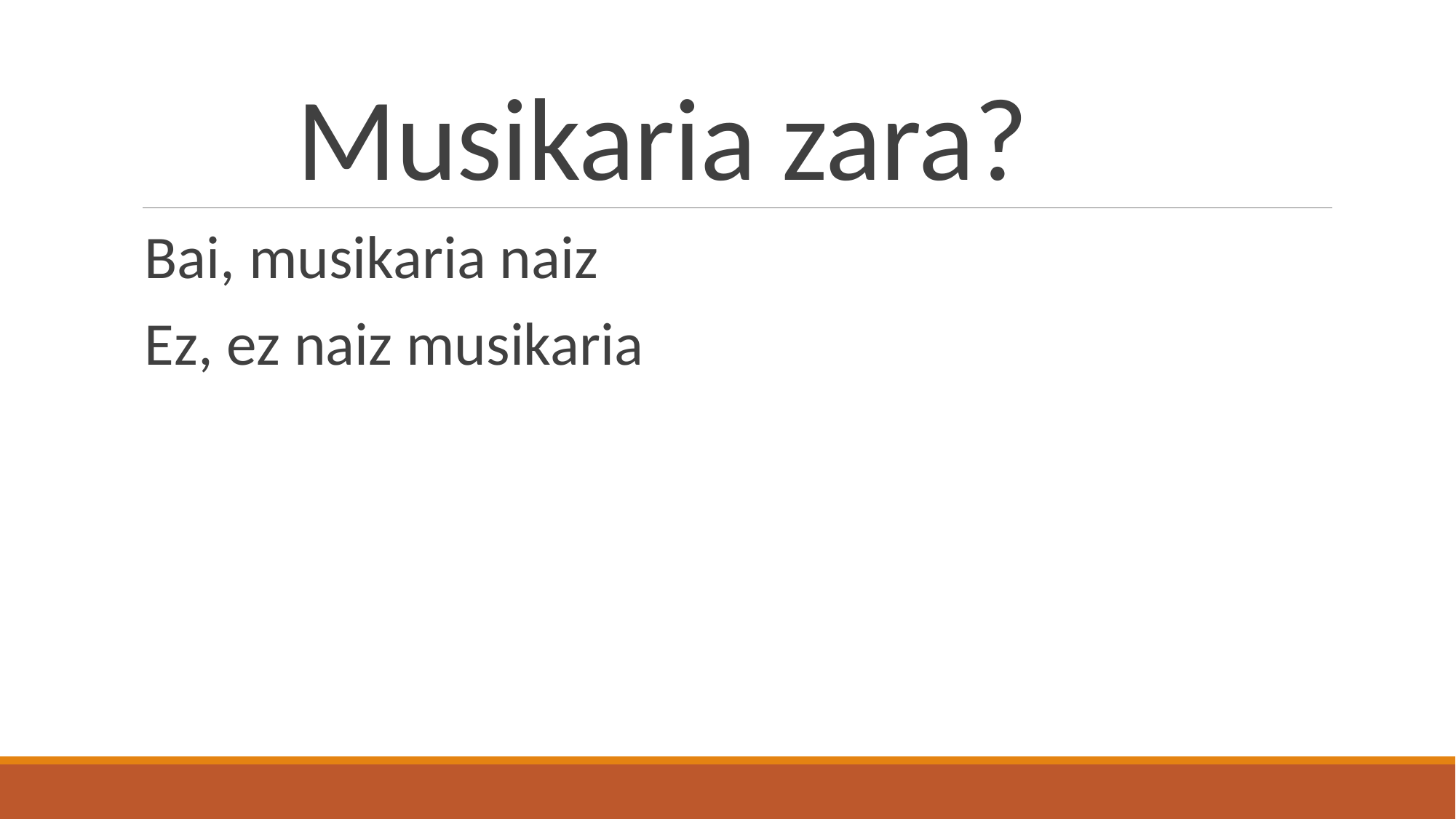

# Musikaria zara?
Bai, musikaria naiz
Ez, ez naiz musikaria